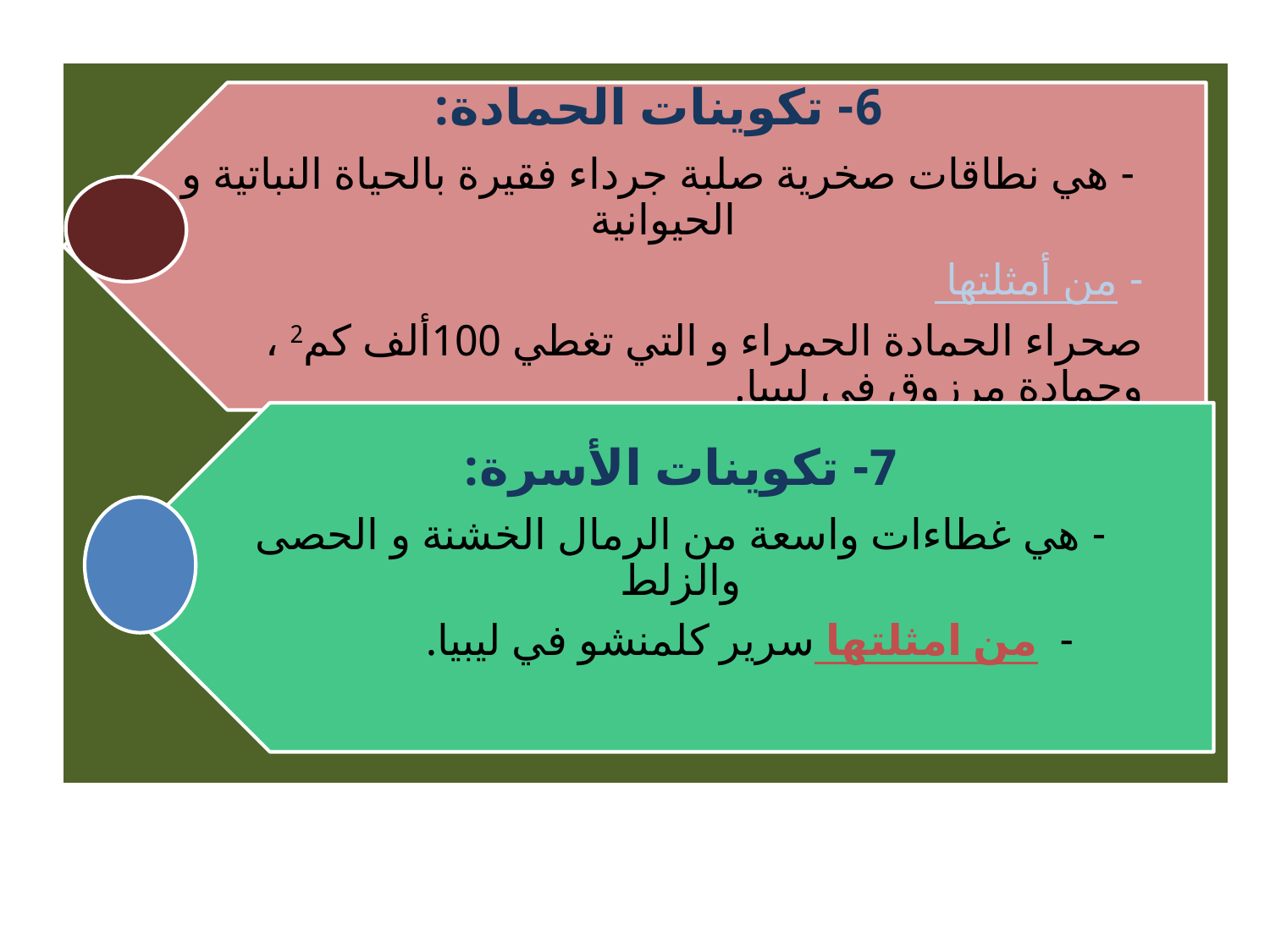

6- تكوينات الحمادة:
- هي نطاقات صخرية صلبة جرداء فقيرة بالحياة النباتية و الحيوانية
- من أمثلتها
صحراء الحمادة الحمراء و التي تغطي 100ألف كم2 ، وحمادة مرزوق في ليبيا.
7- تكوينات الأسرة:
- هي غطاءات واسعة من الرمال الخشنة و الحصى والزلط
       -  من امثلتها سرير كلمنشو في ليبيا.